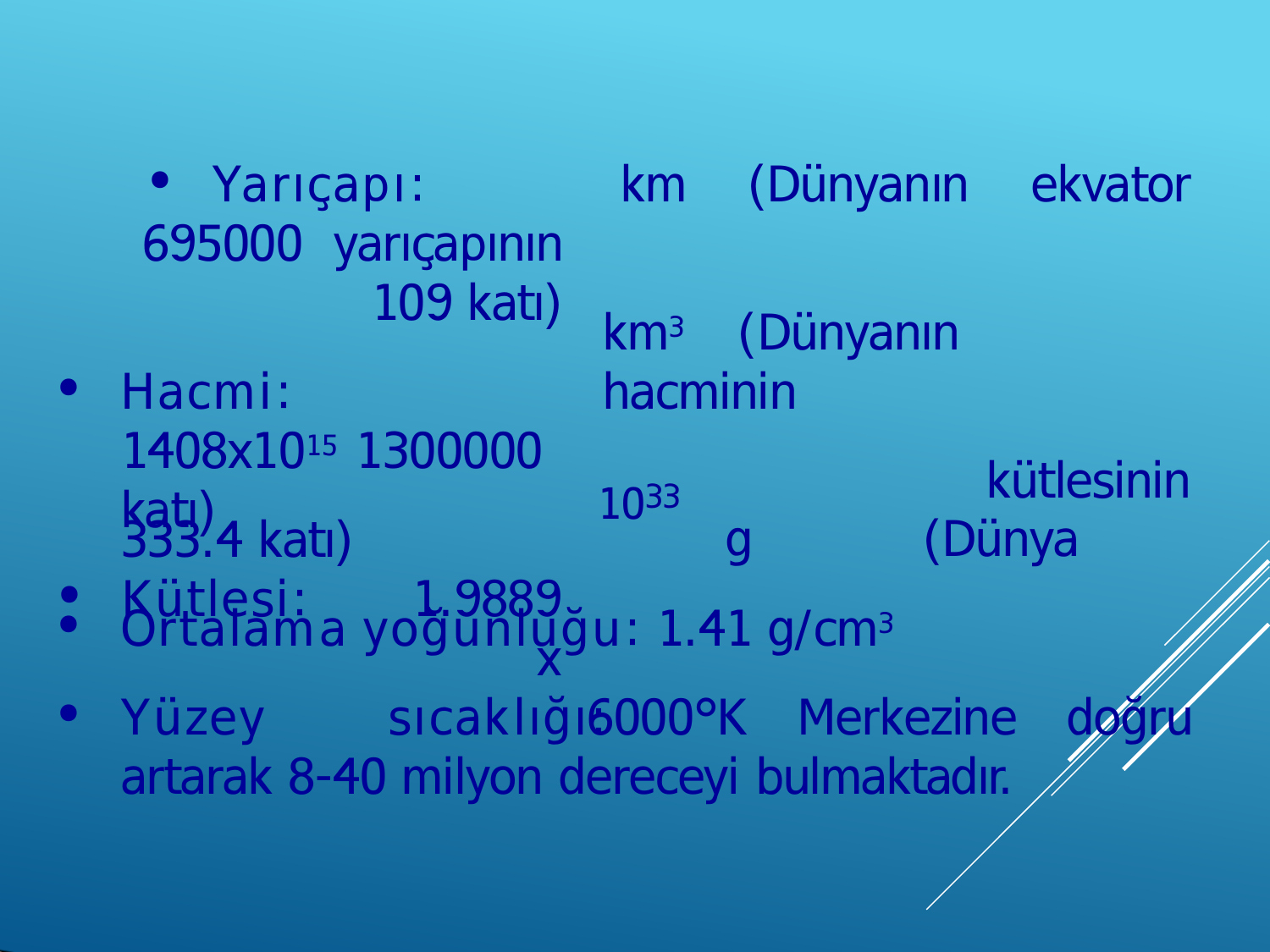

Yarıçapı:	695000  yarıçapının 109 katı)
Hacmi:	1408x1015  1300000 katı)
Kütlesi:	1.9889	x
km	(Dünyanın	ekvator
km3	(Dünyanın	hacminin

g	(Dünya
1033
kütlesinin
333.4 katı)
Ortalama yoğunluğu: 1.41 g/cm3
Yüzey	sıcaklığı:
6000°K	Merkezine	doğru
artarak 8-40 milyon dereceyi bulmaktadır.